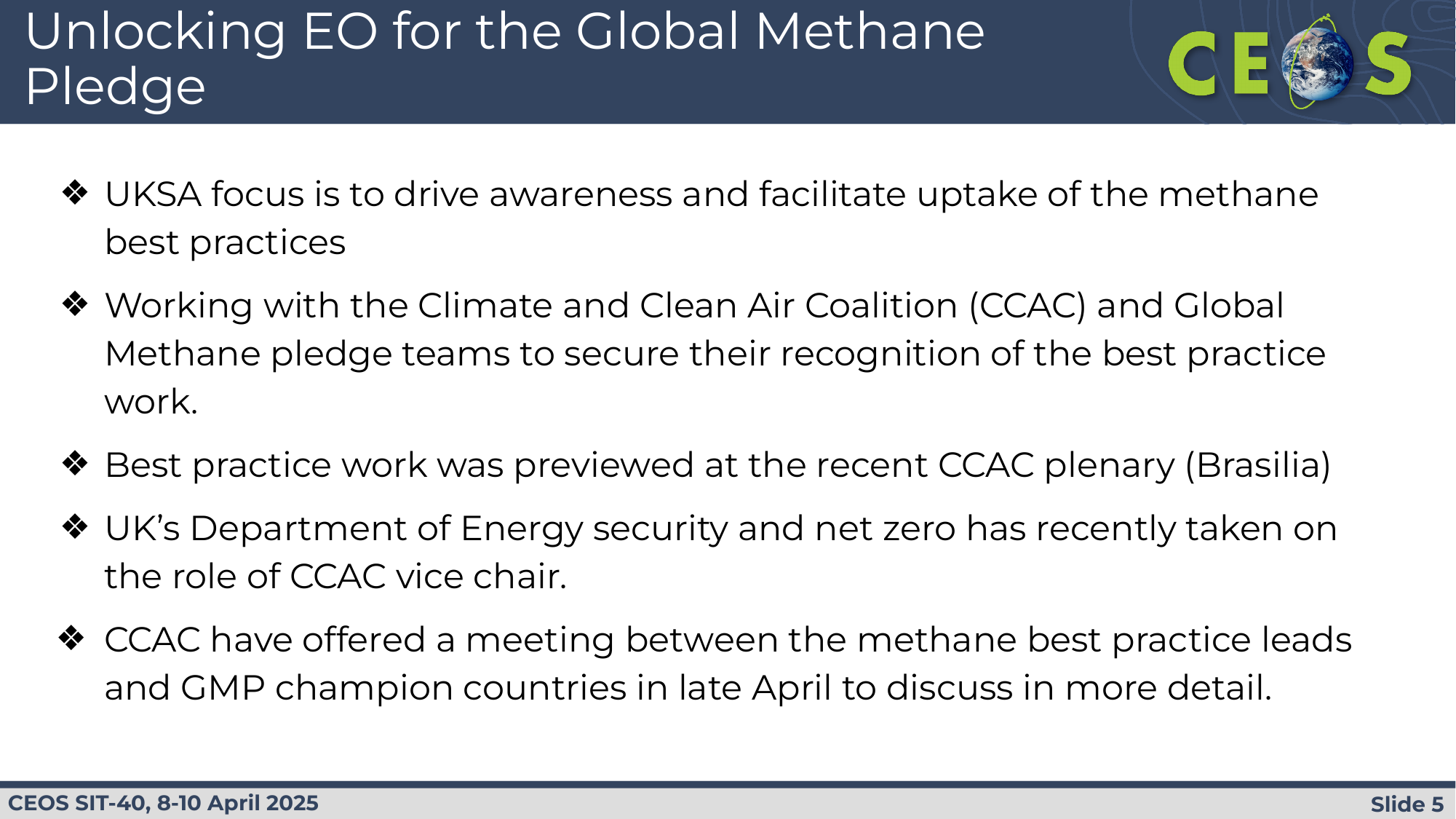

# Unlocking EO for the Global Methane Pledge

UKSA focus is to drive awareness and facilitate uptake of the methane best practices
Working with the Climate and Clean Air Coalition (CCAC) and Global Methane pledge teams to secure their recognition of the best practice work.
Best practice work was previewed at the recent CCAC plenary (Brasilia)
UK’s Department of Energy security and net zero has recently taken on the role of CCAC vice chair.
CCAC have offered a meeting between the methane best practice leads and GMP champion countries in late April to discuss in more detail.